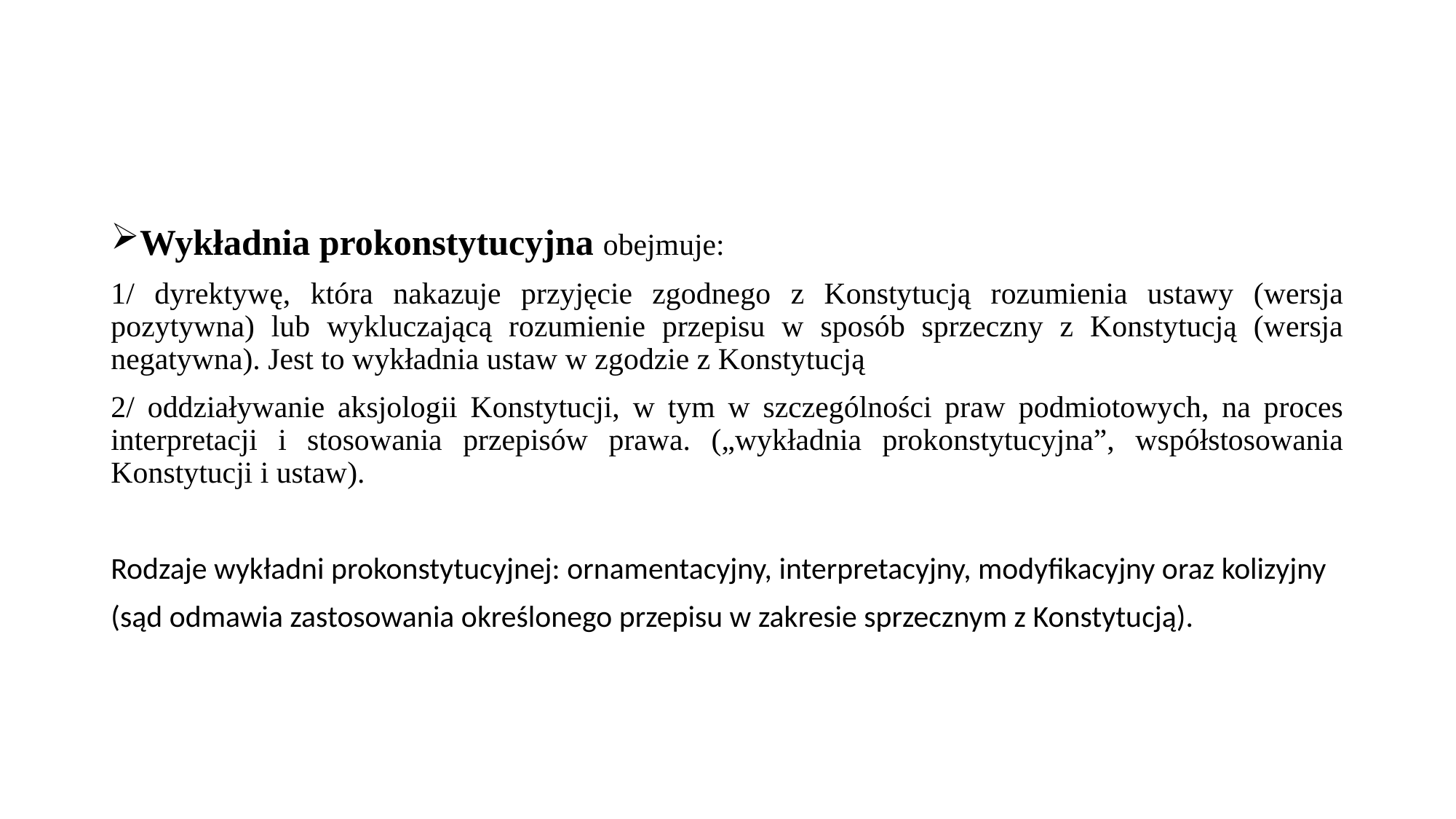

#
Wykładnia prokonstytucyjna obejmuje:
1/ dyrektywę, która nakazuje przyjęcie zgodnego z Konstytucją rozumienia ustawy (wersja pozytywna) lub wykluczającą rozumienie przepisu w sposób sprzeczny z Konstytucją (wersja negatywna). Jest to wykładnia ustaw w zgodzie z Konstytucją
2/ oddziaływanie aksjologii Konstytucji, w tym w szczególności praw podmiotowych, na proces interpretacji i stosowania przepisów prawa. („wykładnia prokonstytucyjna”, współstosowania Konstytucji i ustaw).

Rodzaje wykładni prokonstytucyjnej: ornamentacyjny, interpretacyjny, modyfikacyjny oraz kolizyjny
(sąd odmawia zastosowania określonego przepisu w zakresie sprzecznym z Konstytucją).